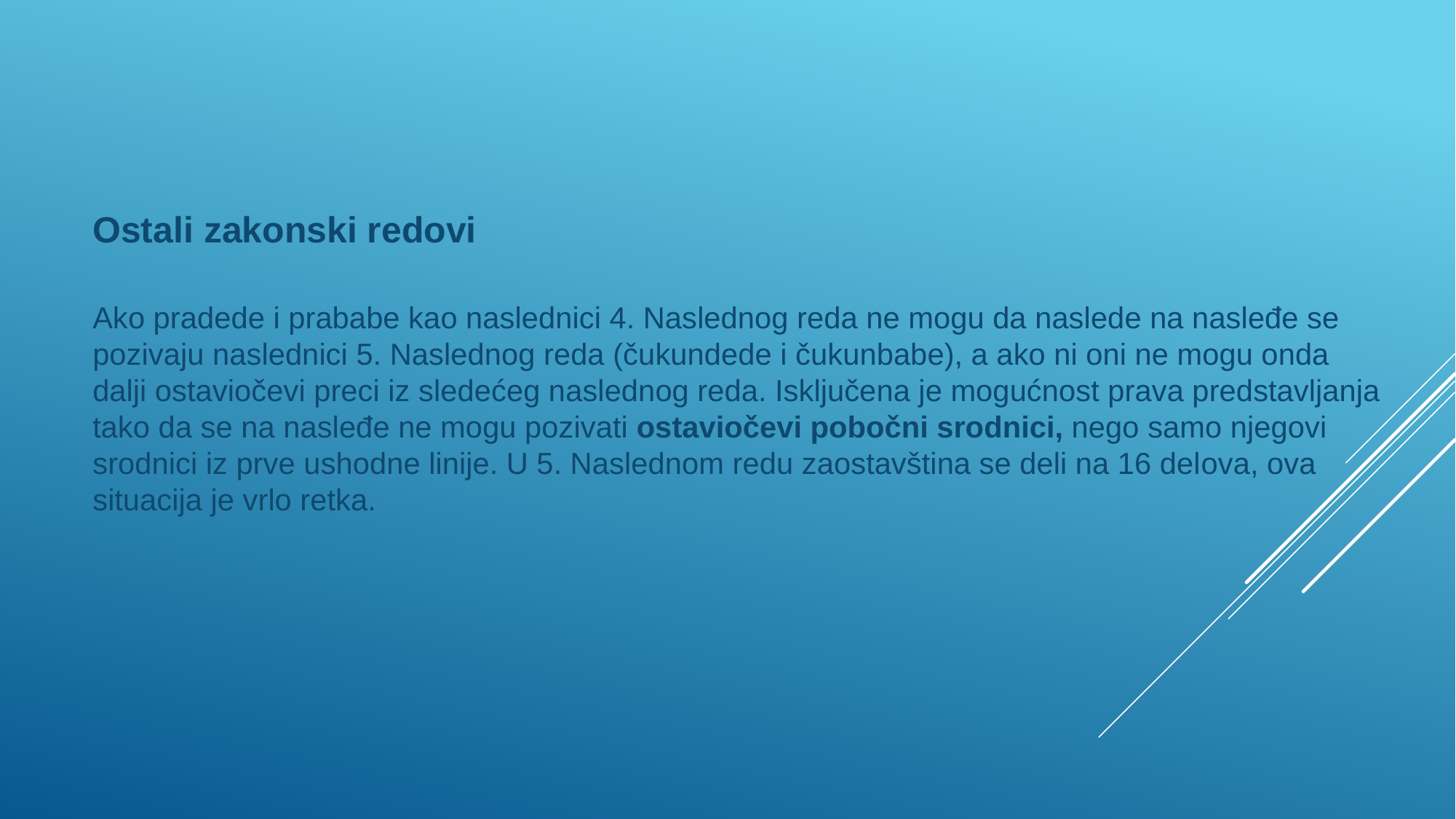

Ostali zakonski redovi

Ako pradede i prababe kao naslednici 4. Naslednog reda ne mogu da naslede na nasleđe se pozivaju naslednici 5. Naslednog reda (čukundede i čukunbabe), a ako ni oni ne mogu onda dalji ostaviočevi preci iz sledećeg naslednog reda. Isključena je mogućnost prava predstavljanja tako da se na nasleđe ne mogu pozivati ostaviočevi pobočni srodnici, nego samo njegovi srodnici iz prve ushodne linije. U 5. Naslednom redu zaostavština se deli na 16 delova, ova situacija je vrlo retka.